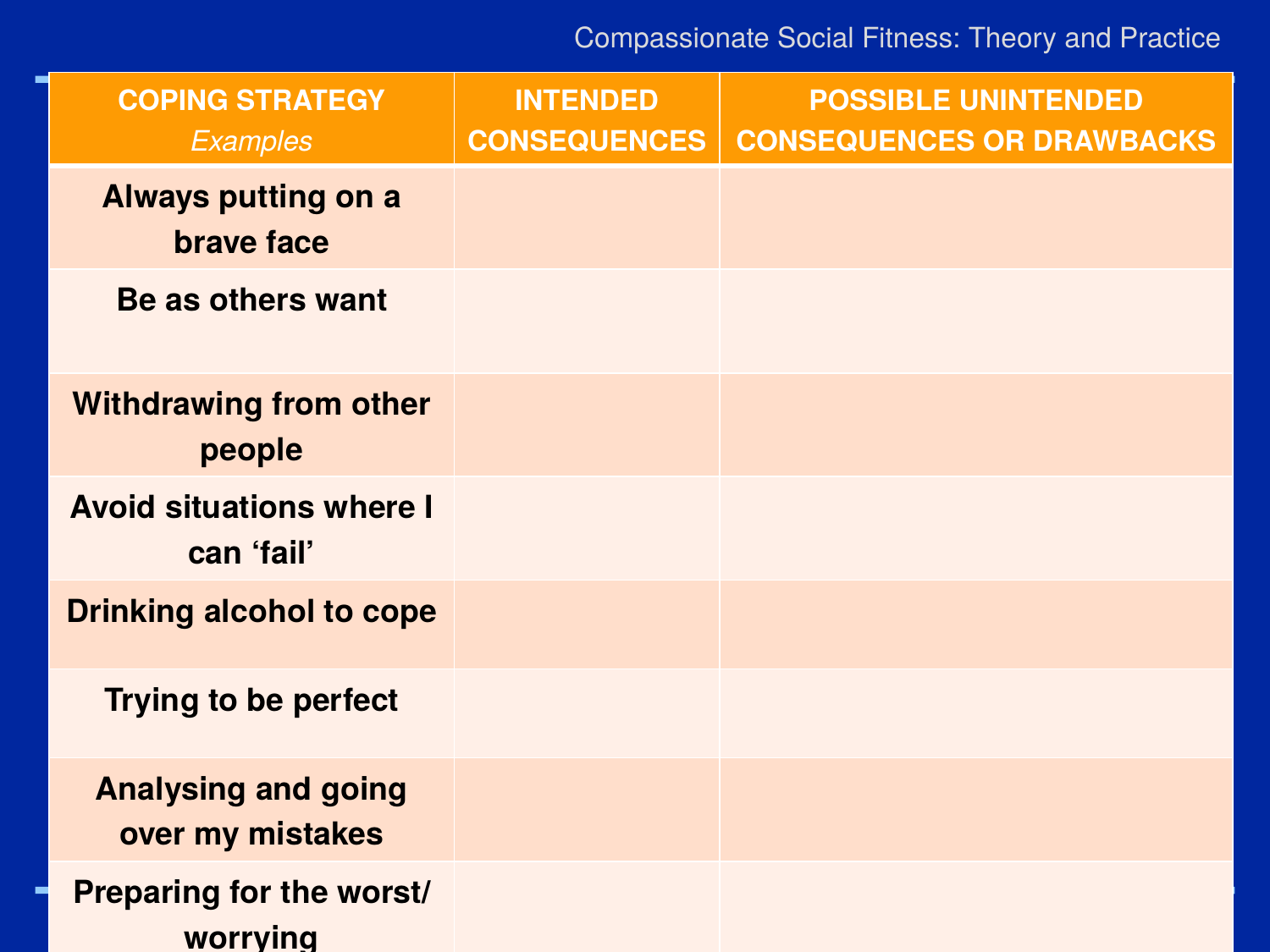

| COPING STRATEGY Examples | INTENDED CONSEQUENCES | POSSIBLE UNINTENDED CONSEQUENCES OR DRAWBACKS |
| --- | --- | --- |
| Always putting on a brave face |  |  |
| Be as others want |  |  |
| Withdrawing from other people |  |  |
| Avoid situations where I can ‘fail’ |  |  |
| Drinking alcohol to cope |  |  |
| Trying to be perfect |  |  |
| Analysing and going over my mistakes |  |  |
| Preparing for the worst/ worrying |  |  |